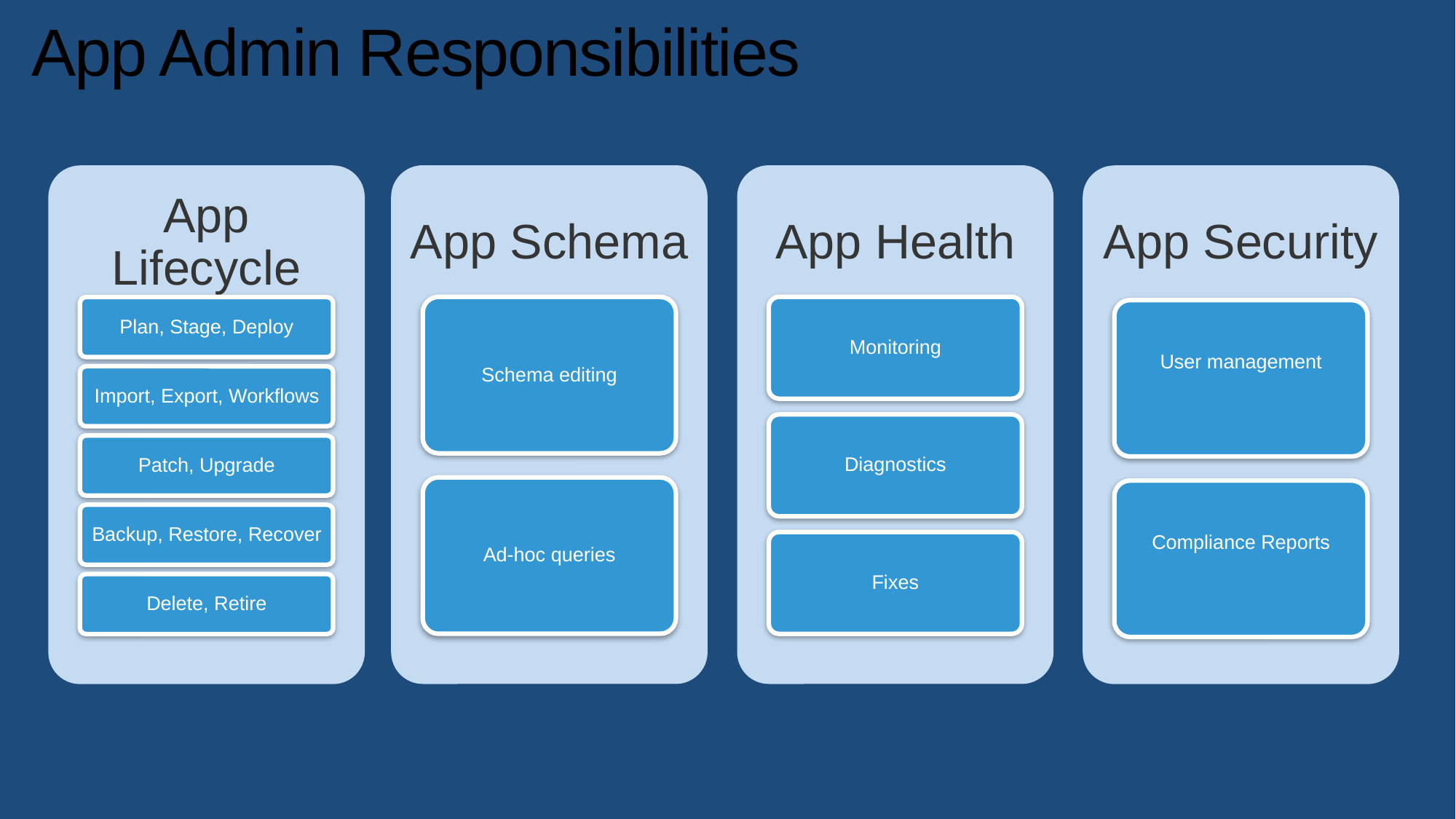

# App Admin Responsibilities

App Schema

Schema editing

Ad-hoc queries

App Health

Monitoring

Diagnostics

Fixes

App Lifecycle

Plan, Stage, Deploy

Import, Export, Workflows

Patch, Upgrade

Backup, Restore, Recover

Delete, Retire

App Security
User management

Compliance Reports